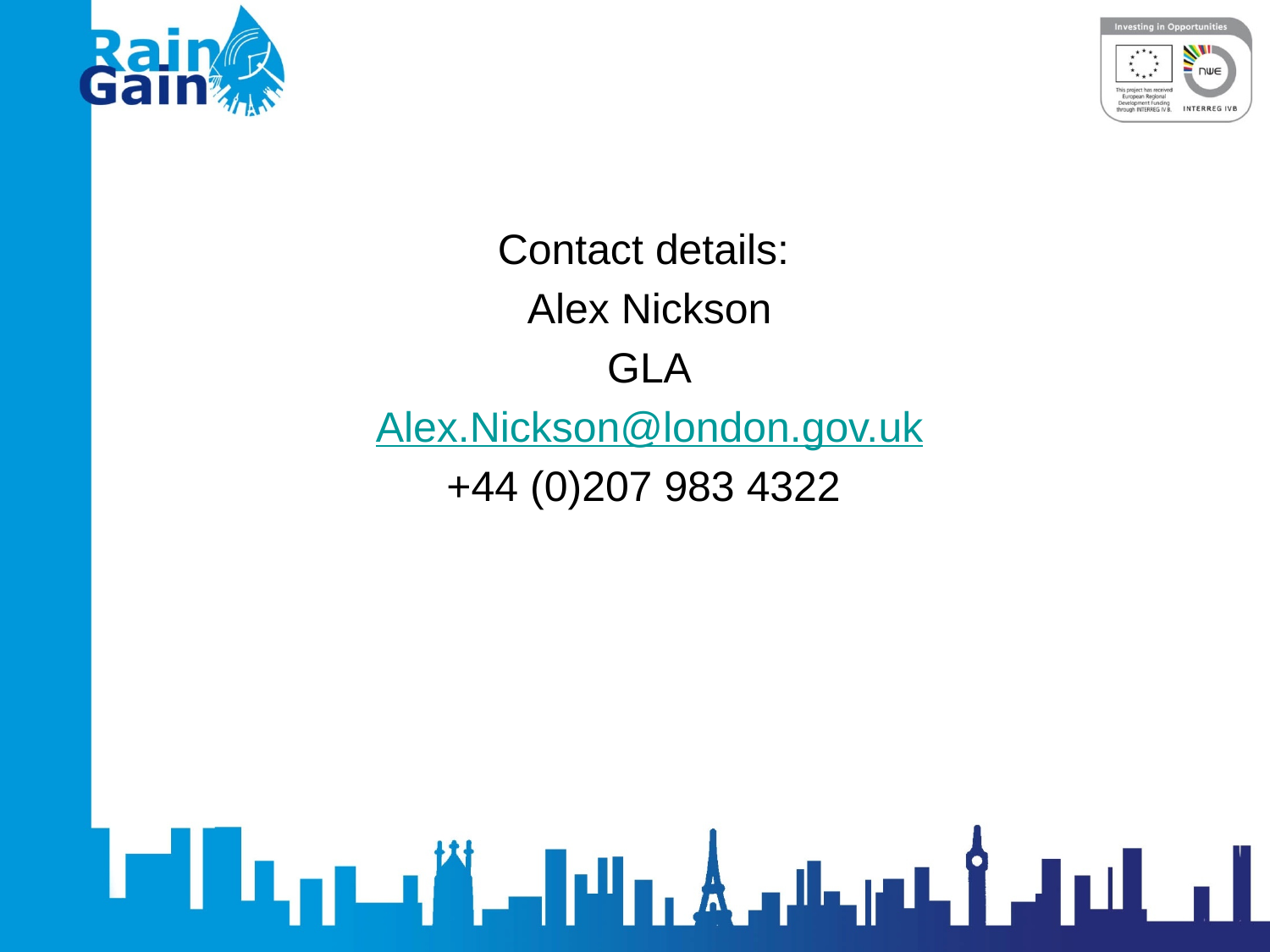

Contact details:
Alex Nickson
GLA
Alex.Nickson@london.gov.uk
+44 (0)207 983 4322